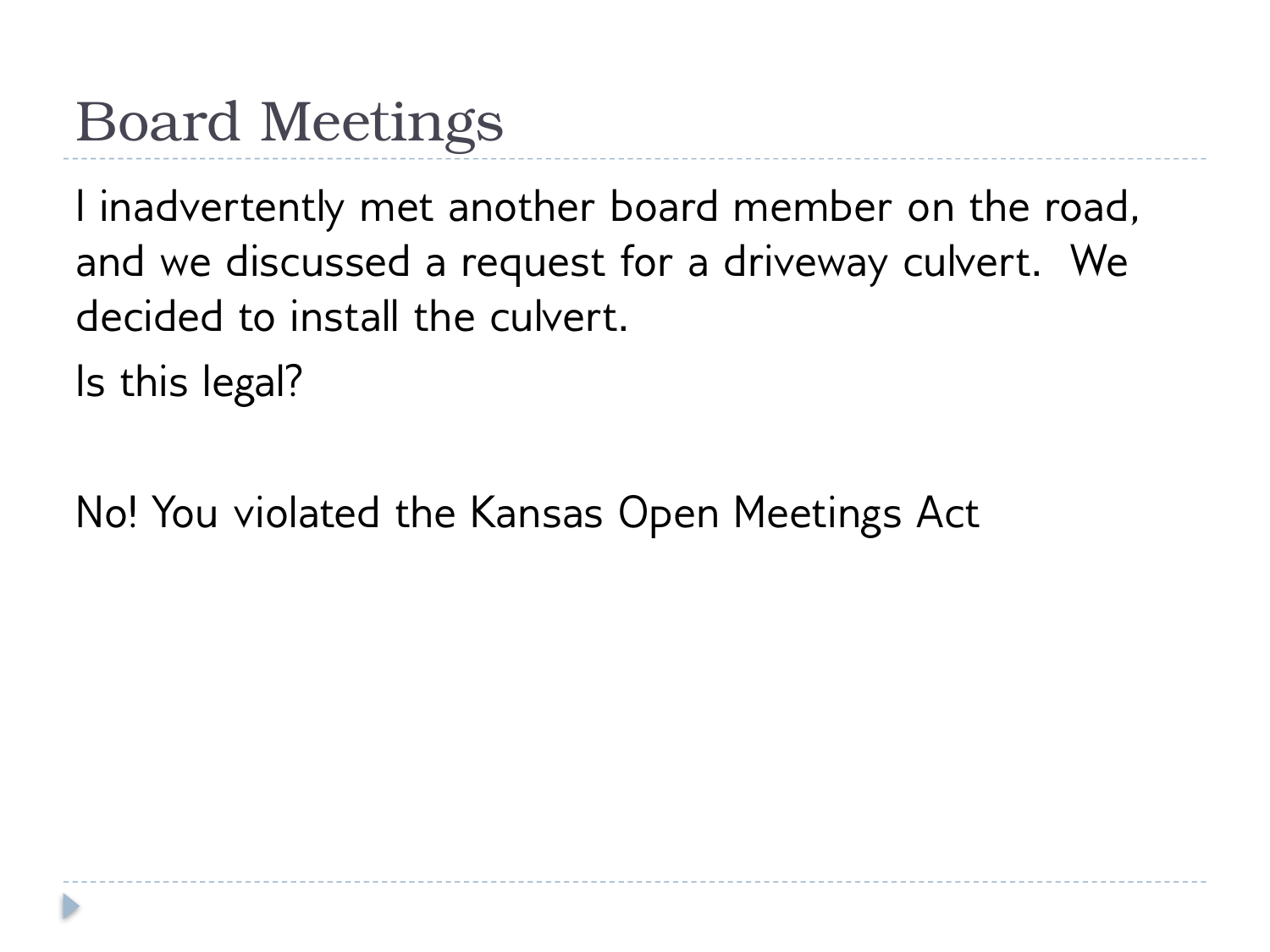

# Board Meetings
I inadvertently met another board member on the road, and we discussed a request for a driveway culvert.  We decided to install the culvert.
Is this legal?

No! You violated the Kansas Open Meetings Act